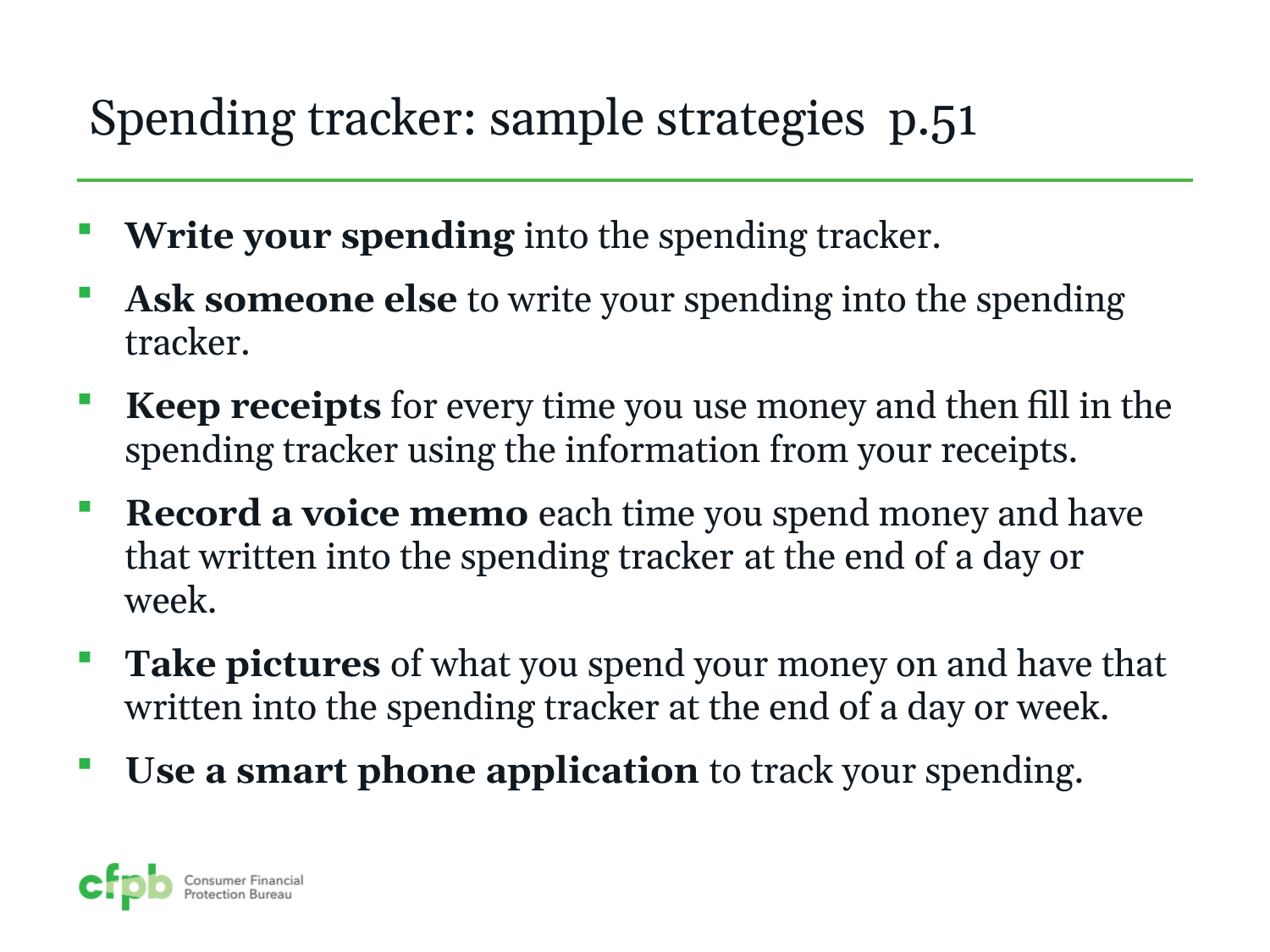

Spending tracker: sample strategies  p.51
Write your spending into the spending tracker.
Ask someone else to write your spending into the spending tracker.
Keep receipts for every time you use money and then fill in the spending tracker using the information from your receipts.
Record a voice memo each time you spend money and have that written into the spending tracker at the end of a day or week.
Take pictures of what you spend your money on and have that written into the spending tracker at the end of a day or week.
Use a smart phone application to track your spending.